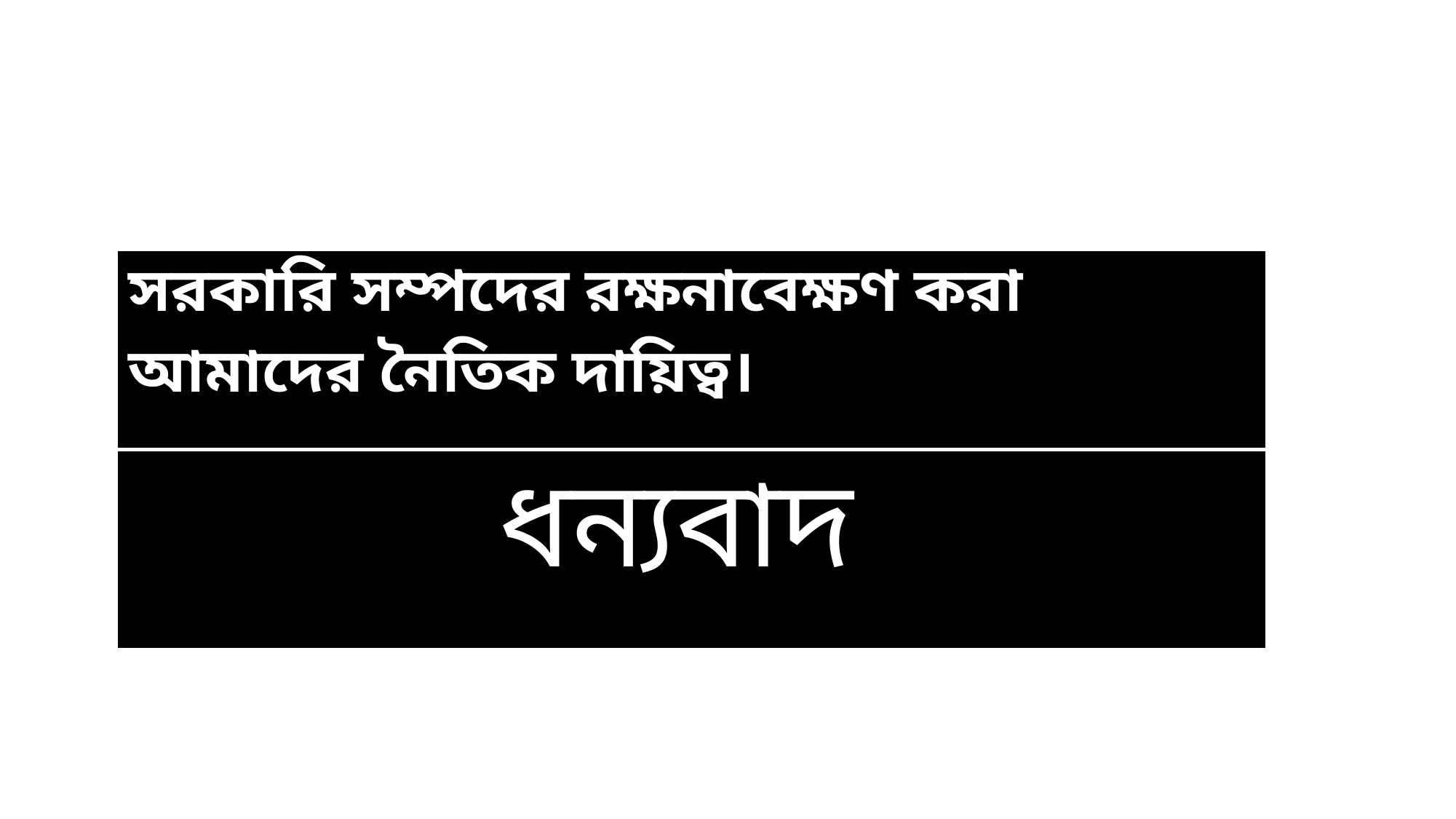

| সরকারি সম্পদের রক্ষনাবেক্ষণ করা আমাদের নৈতিক দায়িত্ব। |
| --- |
| ধন্যবাদ |